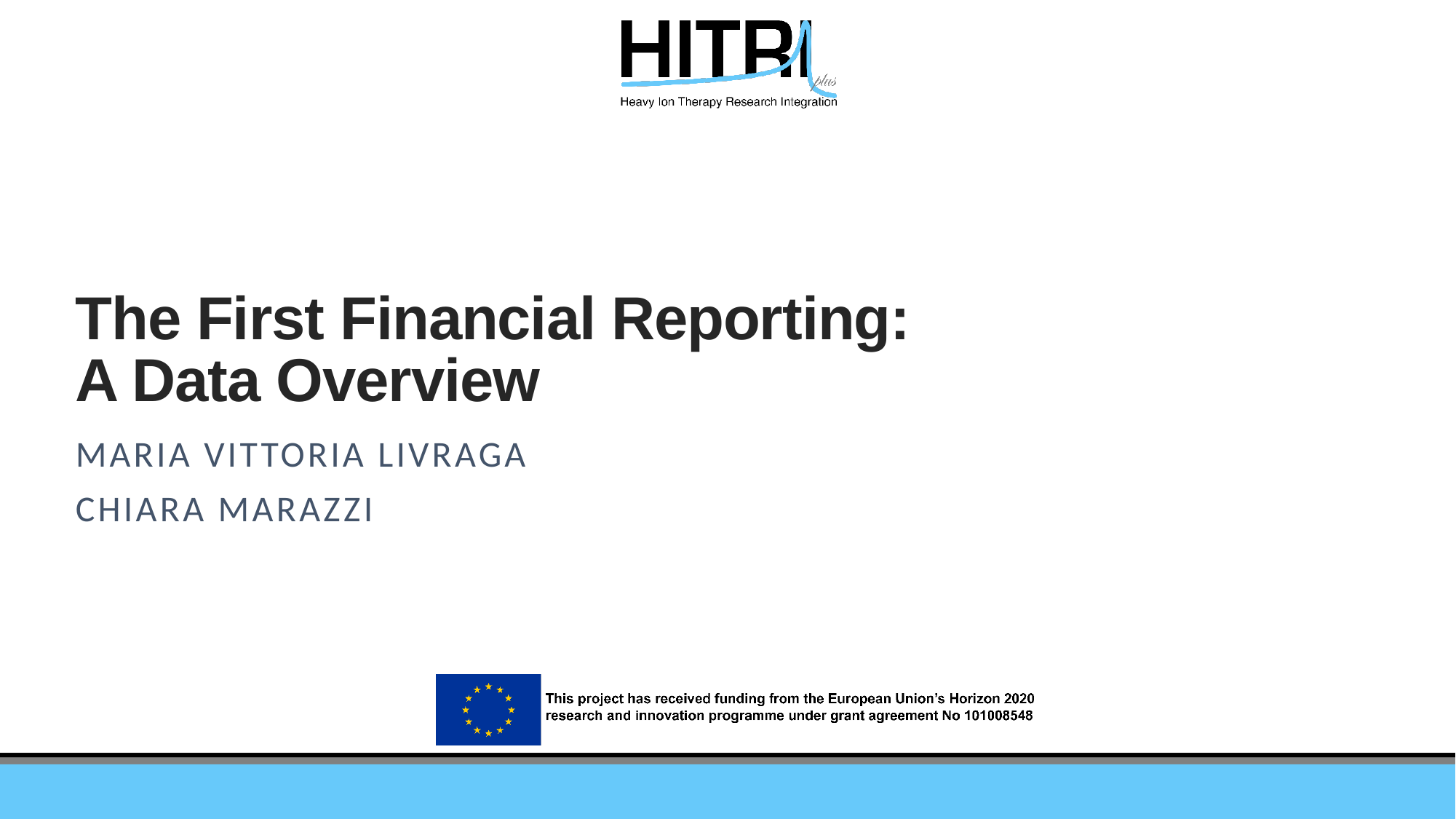

# The First Financial Reporting: A Data Overview
Maria vittoria livraga
Chiara marazzi